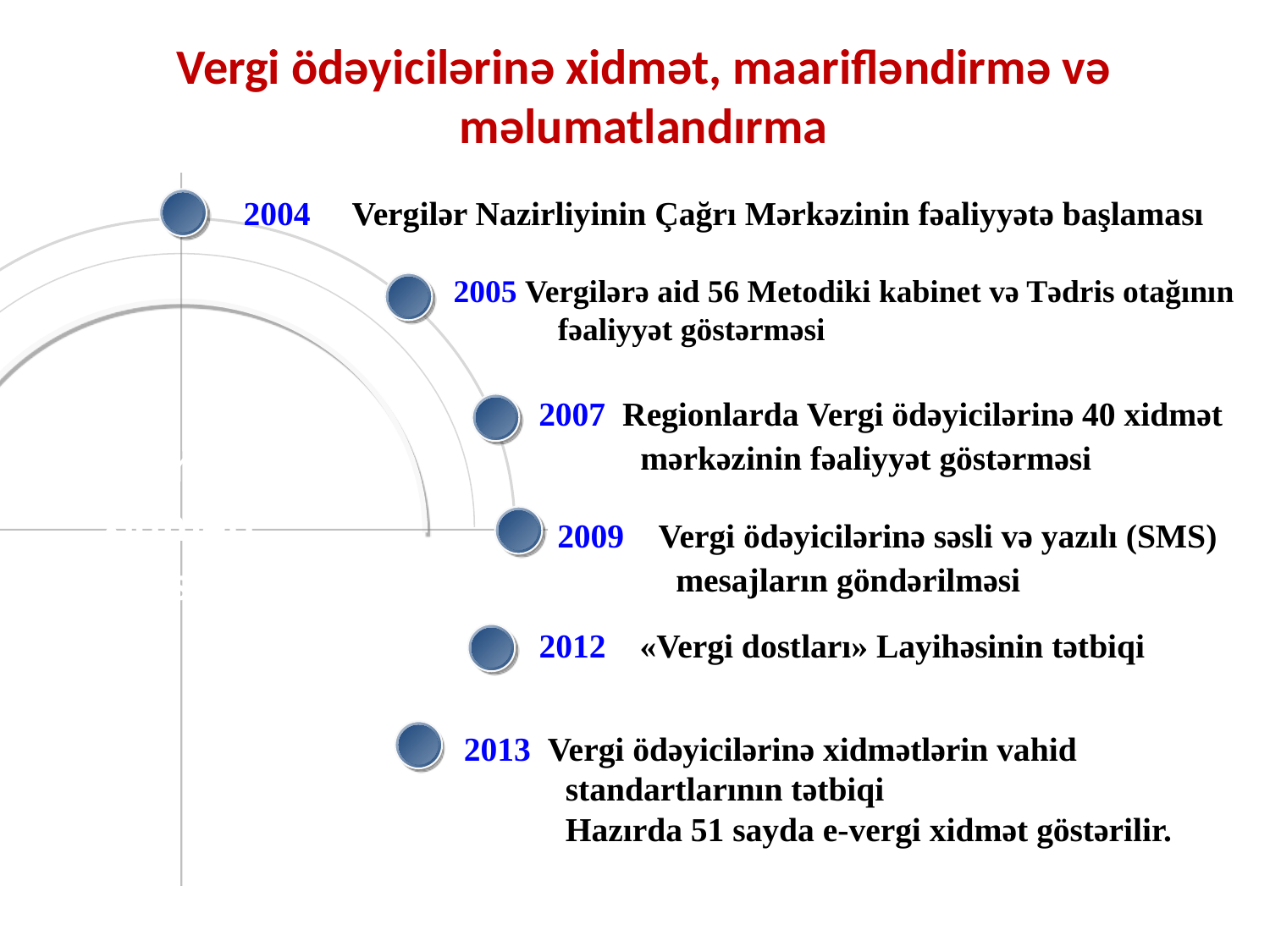

Vergi ödəyicilərinə xidmət, maarifləndirmə və məlumatlandırma

2 0 0 4
2 0 1 3
2004     Vergilər Nazirliyinin Çağrı Mərkəzinin fəaliyyətə başlaması

2005 Vergilərə aid 56 Metodiki kabinet və Tədris otağının
             fəaliyyət göstərməsi

2007  Regionlarda Vergi ödəyicilərinə 40 xidmət
            mərkəzinin fəaliyyət göstərməsi

Vergi
xidməti
sahəsində
2009    Vergi ödəyicilərinə səsli və yazılı (SMS)
              mesajların göndərilməsi

2012    «Vergi dostları» Layihəsinin tətbiqi

2013  Vergi ödəyicilərinə xidmətlərin vahid
            standartlarının tətbiqi
            Hazırda 51 sayda e-vergi xidmət göstərilir.